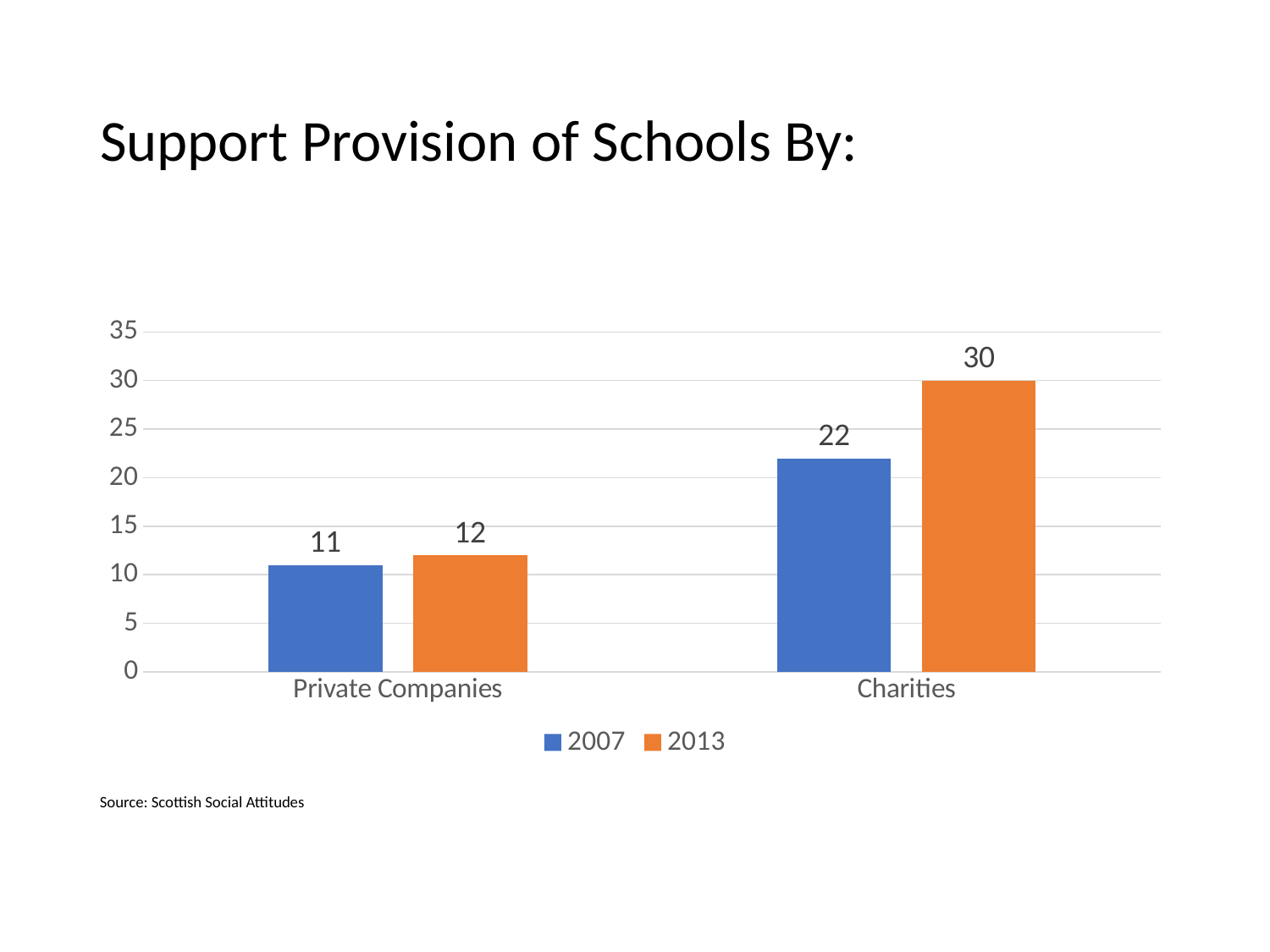

# Support Provision of Schools By:

### Chart

| Category | 2007 | 2013 |
|---|---|---|
| Private Companies | 11.0 | 12.0 |
| Charities | 22.0 | 30.0 |
Source: Scottish Social Attitudes